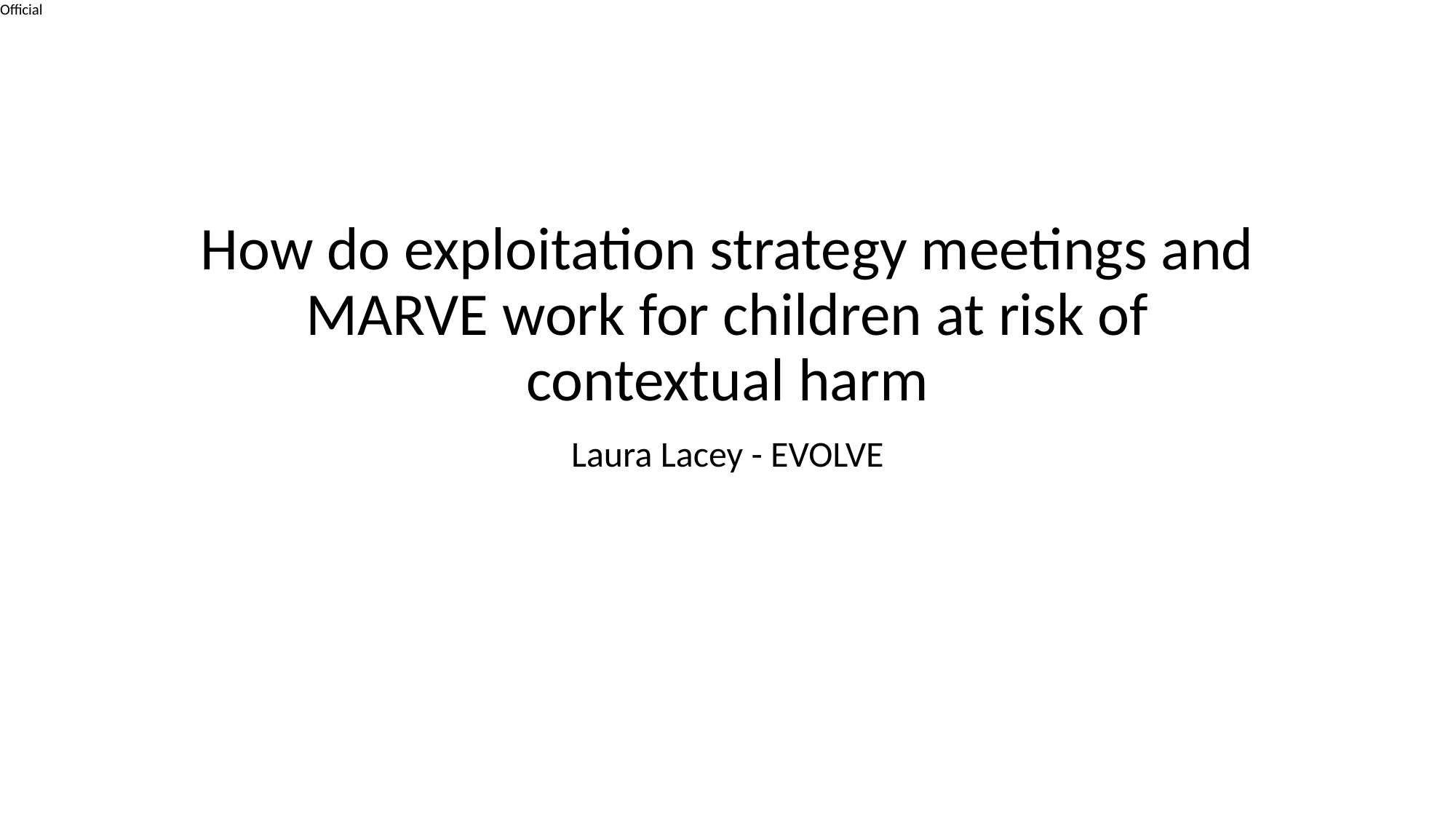

# How do exploitation strategy meetings and MARVE work for children at risk of contextual harm
Laura Lacey - EVOLVE